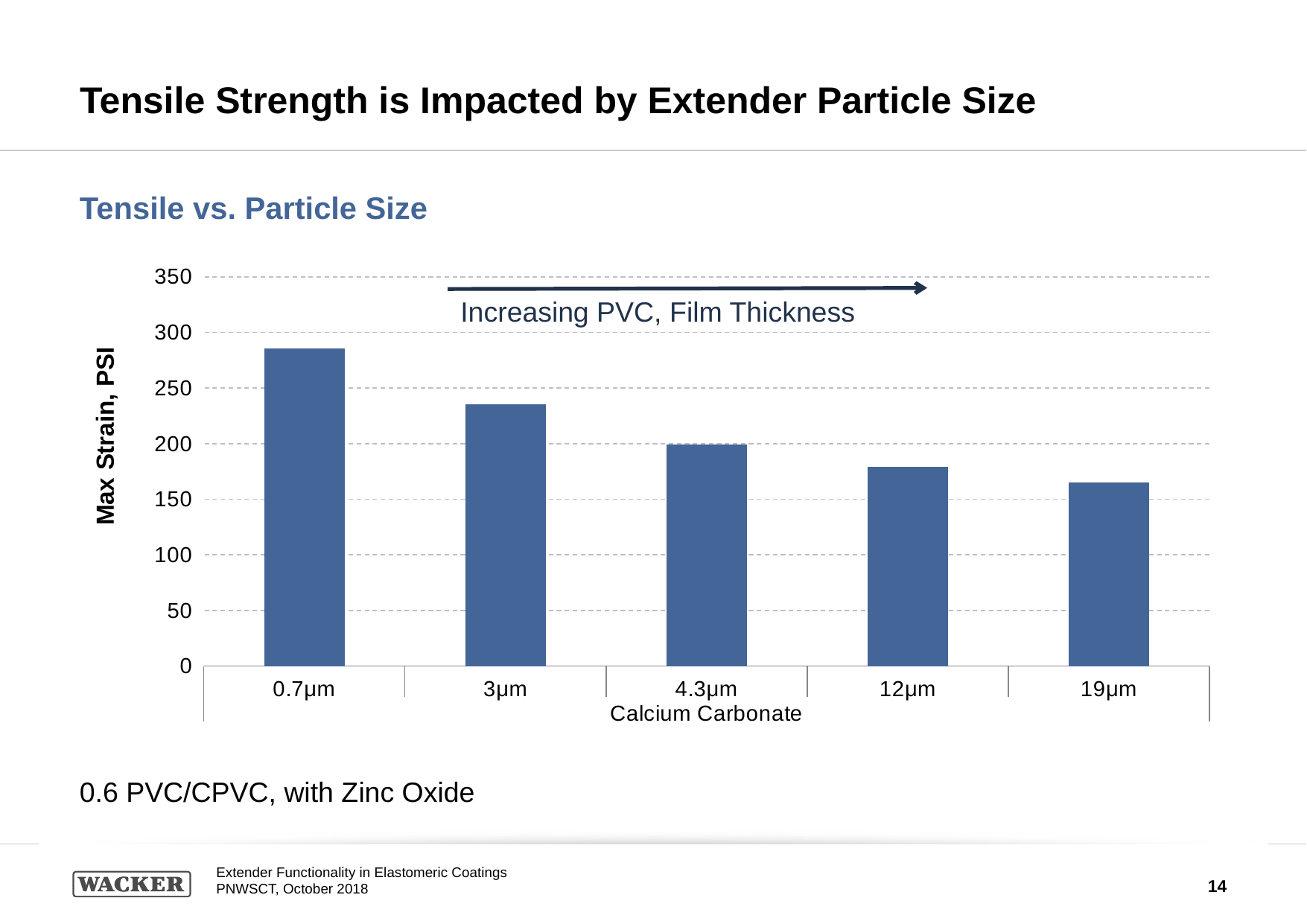

# Tensile Strength is Impacted by Extender Particle Size
Tensile vs. Particle Size

### Chart

| Category | Avg. Break % Stn |
|---|---|
| 0.7μm | 285.8 |
| 3μm | 235.47 |
| 4.3μm | 199.2 |
| 12μm | 179.04 |
| 19μm | 164.9 |
Increasing PVC, Film Thickness
0.6 PVC/CPVC, with Zinc Oxide